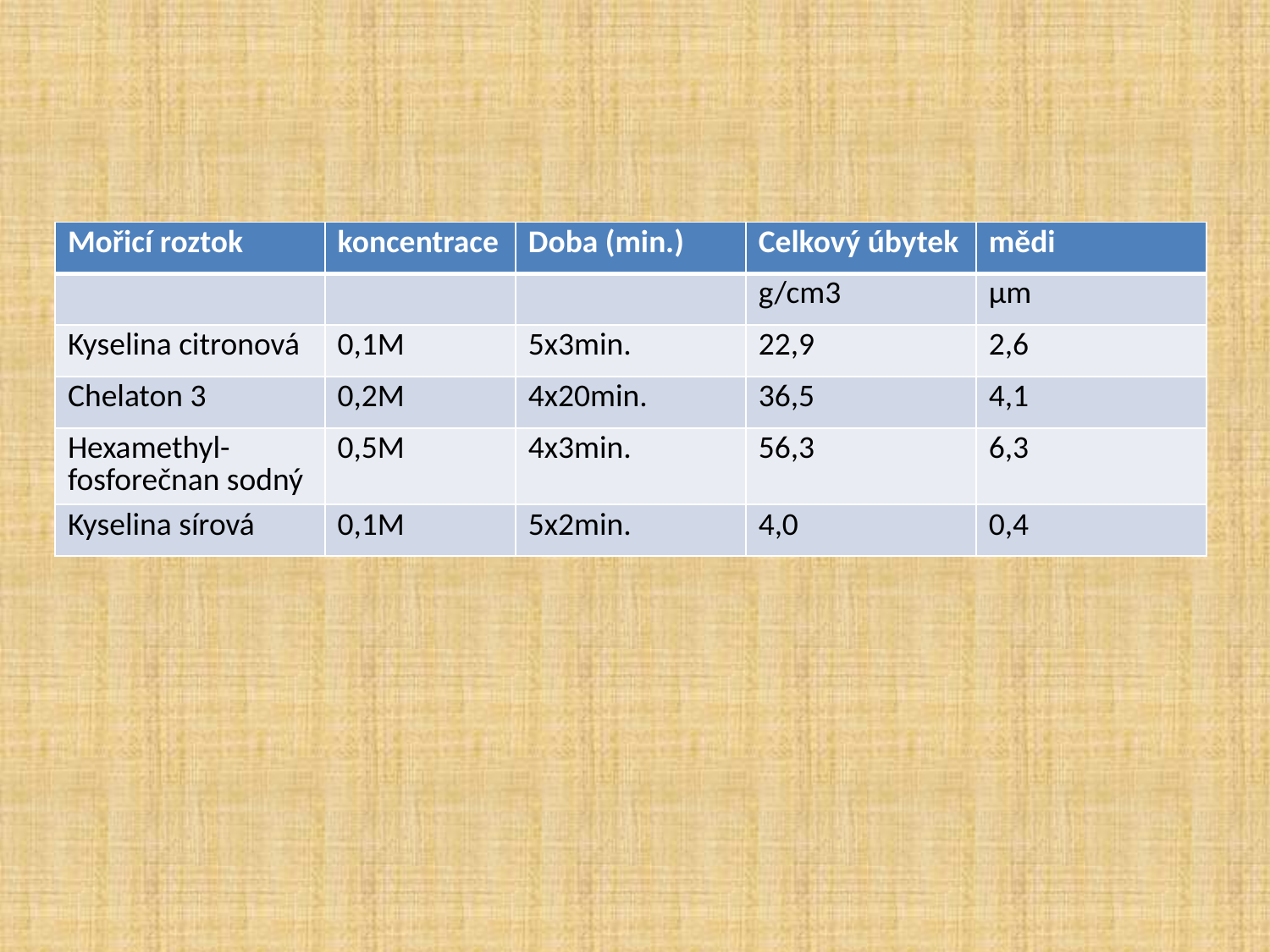

#
| Mořicí roztok | koncentrace | Doba (min.) | Celkový úbytek | mědi |
| --- | --- | --- | --- | --- |
|  |  |  | g/cm3 | µm |
| Kyselina citronová | 0,1M | 5x3min. | 22,9 | 2,6 |
| Chelaton 3 | 0,2M | 4x20min. | 36,5 | 4,1 |
| Hexamethyl-fosforečnan sodný | 0,5M | 4x3min. | 56,3 | 6,3 |
| Kyselina sírová | 0,1M | 5x2min. | 4,0 | 0,4 |